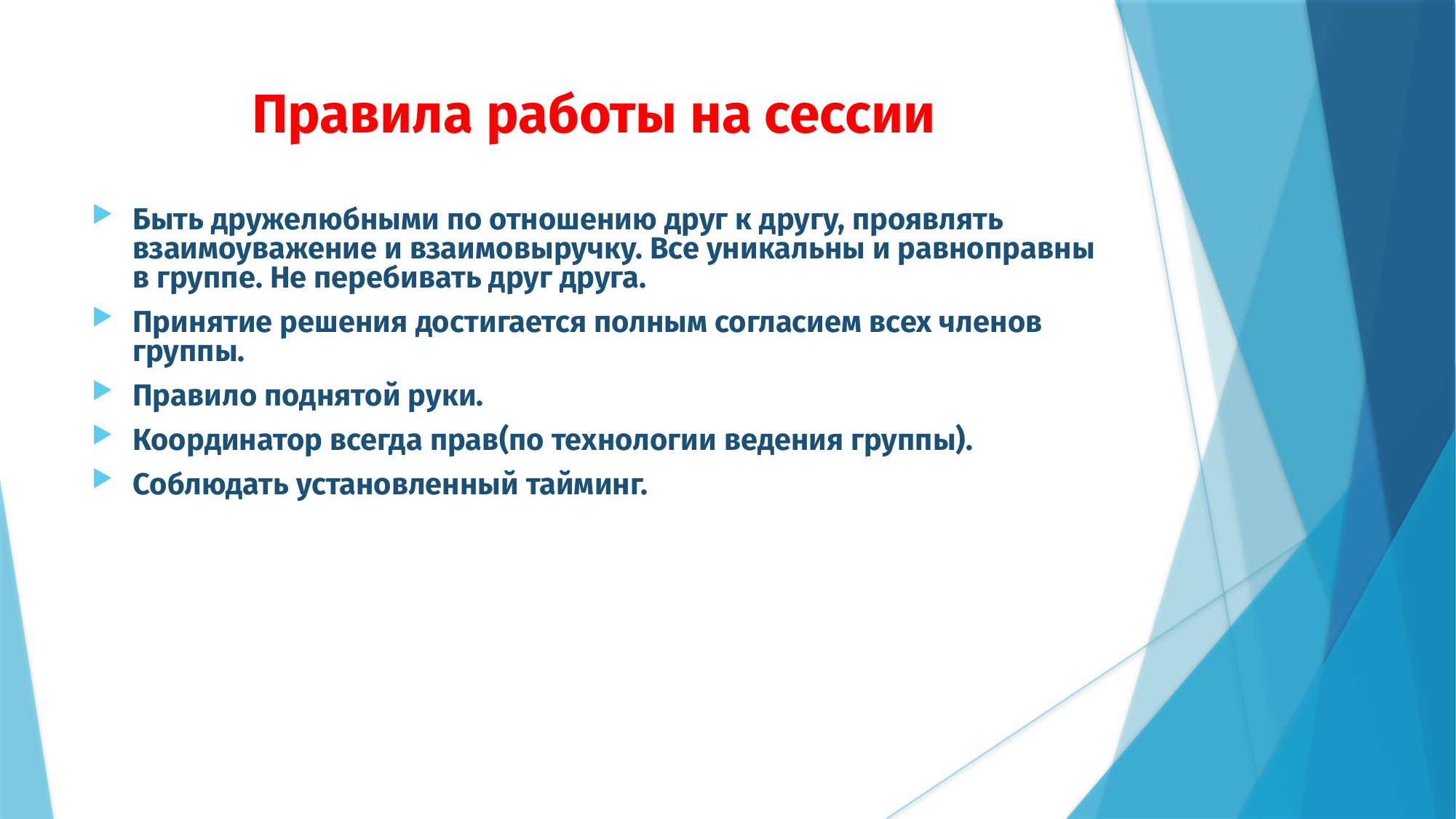

# Правила работы на сессии
Быть дружелюбными по отношению друг к другу, проявлять взаимоуважение и взаимовыручку. Все уникальны и равноправны в группе. Не перебивать друг друга.
Принятие решения достигается полным согласием всех членов группы.
Правило поднятой руки.
Координатор всегда прав(по технологии ведения группы).
Соблюдать установленный тайминг.